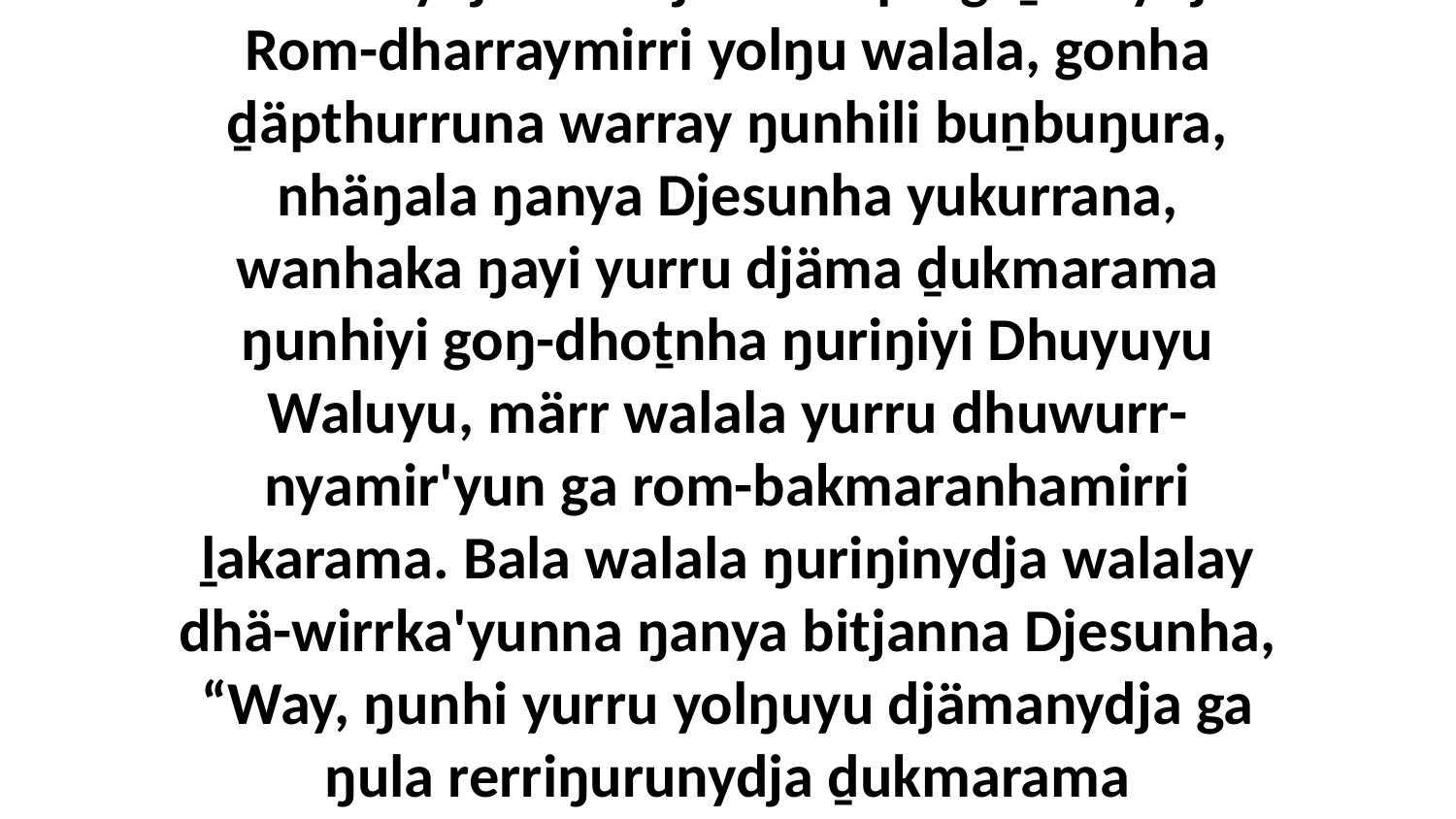

10 ga ŋunhiliyi buṉbuŋuranydja yolŋu yukurrana nhinana ḏarramu goŋ-dhoṯ. Ga walalanydja marrtjina wiripu-guḻkuny'tja Rom-dharraymirri yolŋu walala, gonha ḏäpthurruna warray ŋunhili buṉbuŋura, nhäŋala ŋanya Djesunha yukurrana, wanhaka ŋayi yurru djäma ḏukmarama ŋunhiyi goŋ-dhoṯnha ŋuriŋiyi Dhuyuyu Waluyu, märr walala yurru dhuwurr-nyamir'yun ga rom-bakmaranhamirri ḻakarama. Bala walala ŋuriŋinydja walalay dhä-wirrka'yunna ŋanya bitjanna Djesunha, “Way, ŋunhi yurru yolŋuyu djämanydja ga ŋula rerriŋurunydja ḏukmarama dhiyaŋuyinydja Waluyu Nhinanharamirriyunydja, nhäna ŋunhiyinydja?... romnha yurru bakmarama?”